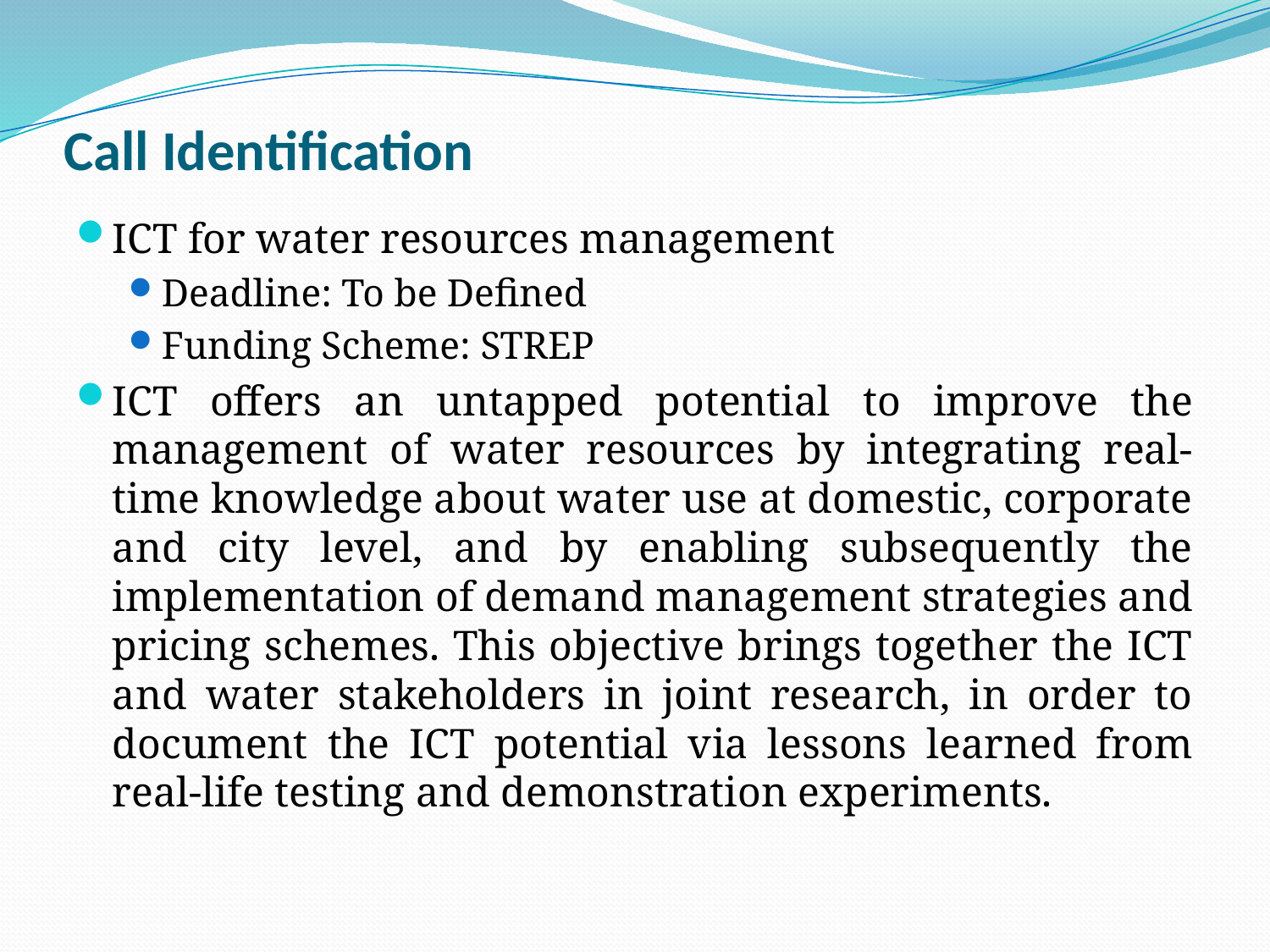

# Call Identification
ICT for water resources management
Deadline: To be Defined
Funding Scheme: STREP
ICT offers an untapped potential to improve the management of water resources by integrating real-time knowledge about water use at domestic, corporate and city level, and by enabling subsequently the implementation of demand management strategies and pricing schemes. This objective brings together the ICT and water stakeholders in joint research, in order to document the ICT potential via lessons learned from real-life testing and demonstration experiments.